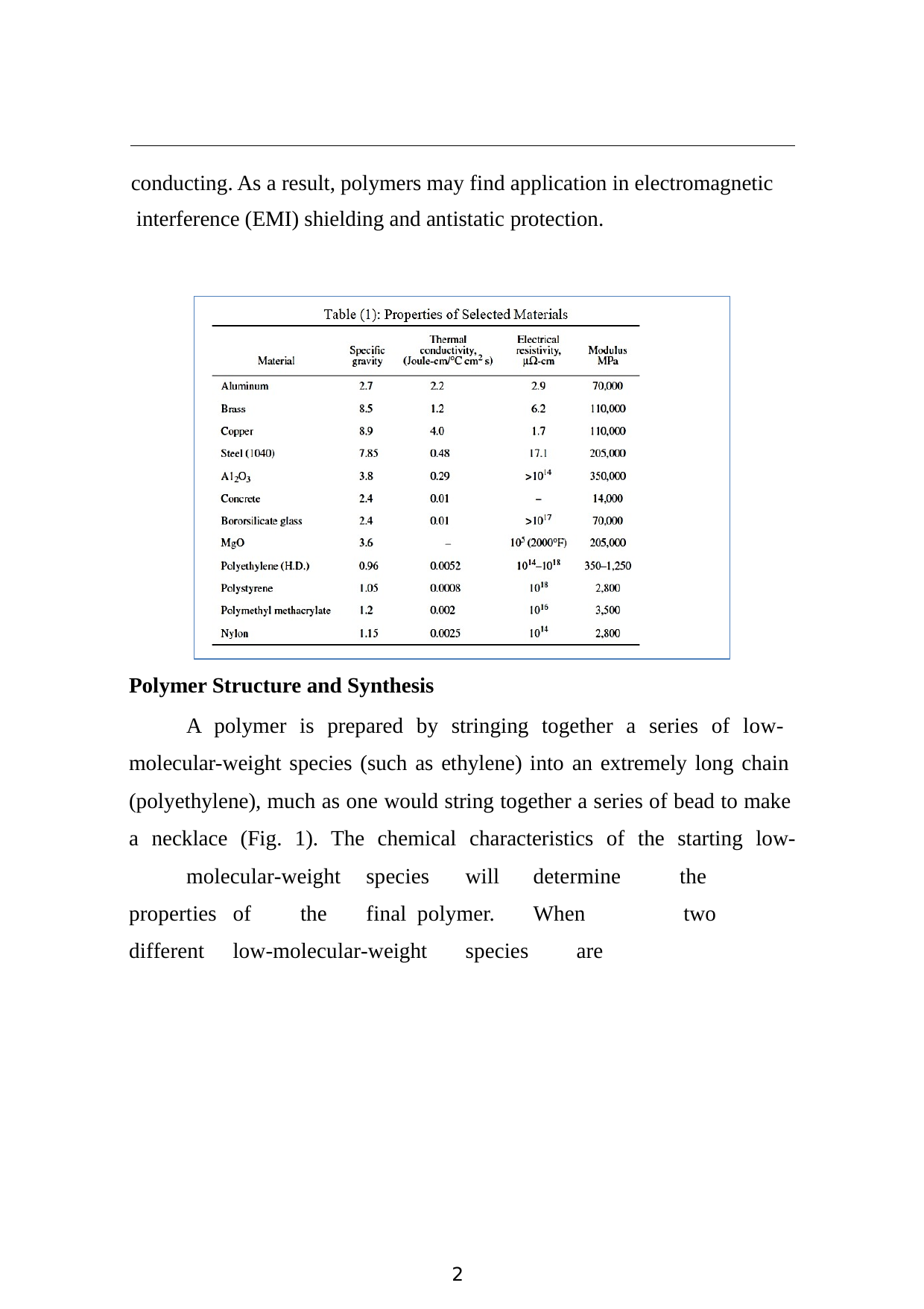

conducting. As a result, polymers may find application in electromagnetic  interference (EMI) shielding and antistatic protection.

Polymer Structure and Synthesis
A polymer is prepared by stringing together a series of low-  molecular-weight species (such as ethylene) into an extremely long chain  (polyethylene), much as one would string together a series of bead to make  a  necklace  (Fig.  1).  The  chemical  characteristics  of  the  starting  low-
molecular-weight	species		will	determine	the	properties	of	the	final  polymer.	When		two	different	low-molecular-weight		species		are
2